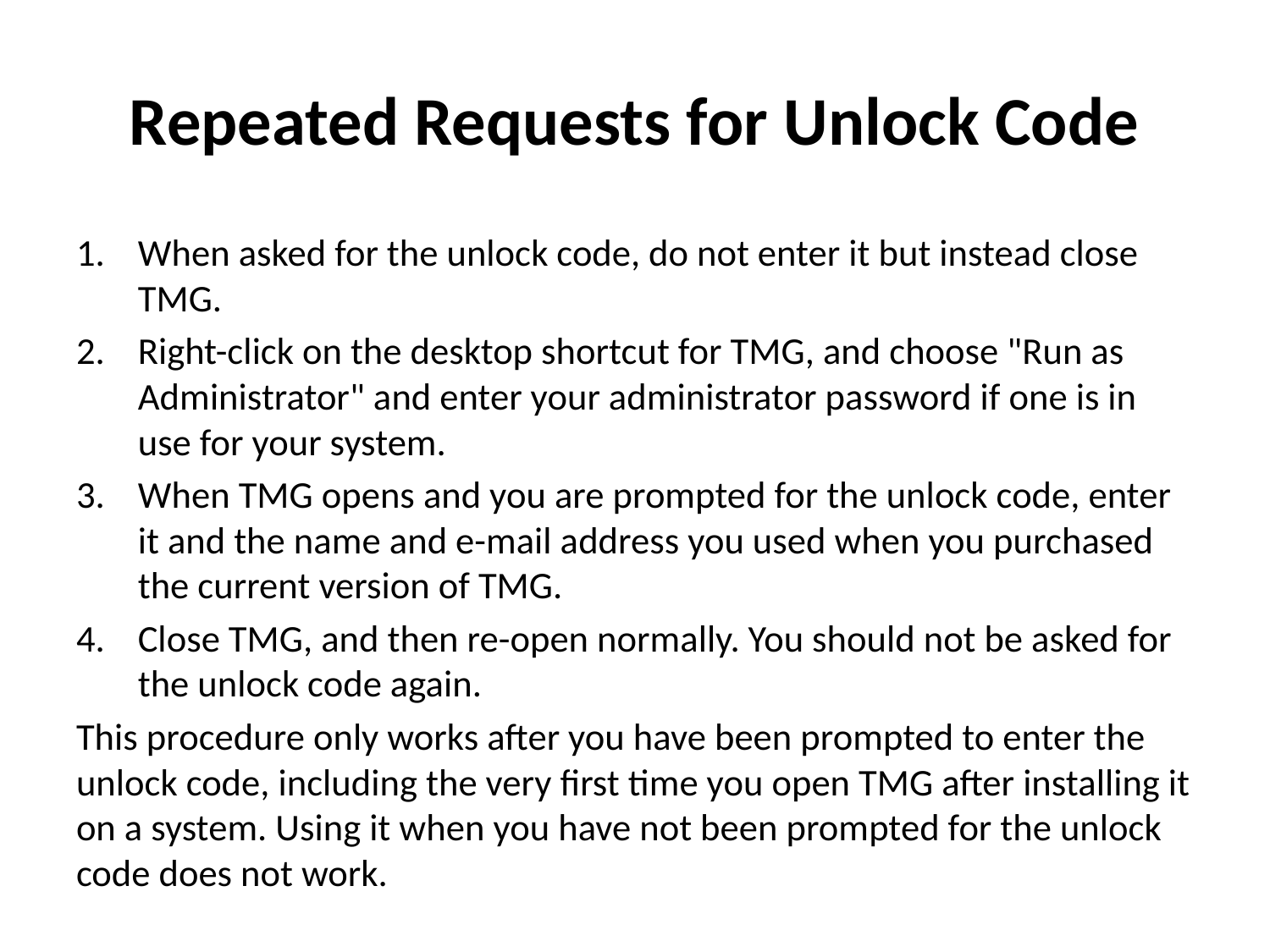

# Repeated Requests for Unlock Code
When asked for the unlock code, do not enter it but instead close TMG.
Right-click on the desktop shortcut for TMG, and choose "Run as Administrator" and enter your administrator password if one is in use for your system.
When TMG opens and you are prompted for the unlock code, enter it and the name and e-mail address you used when you purchased the current version of TMG.
Close TMG, and then re-open normally. You should not be asked for the unlock code again.
This procedure only works after you have been prompted to enter the unlock code, including the very first time you open TMG after installing it on a system. Using it when you have not been prompted for the unlock code does not work.